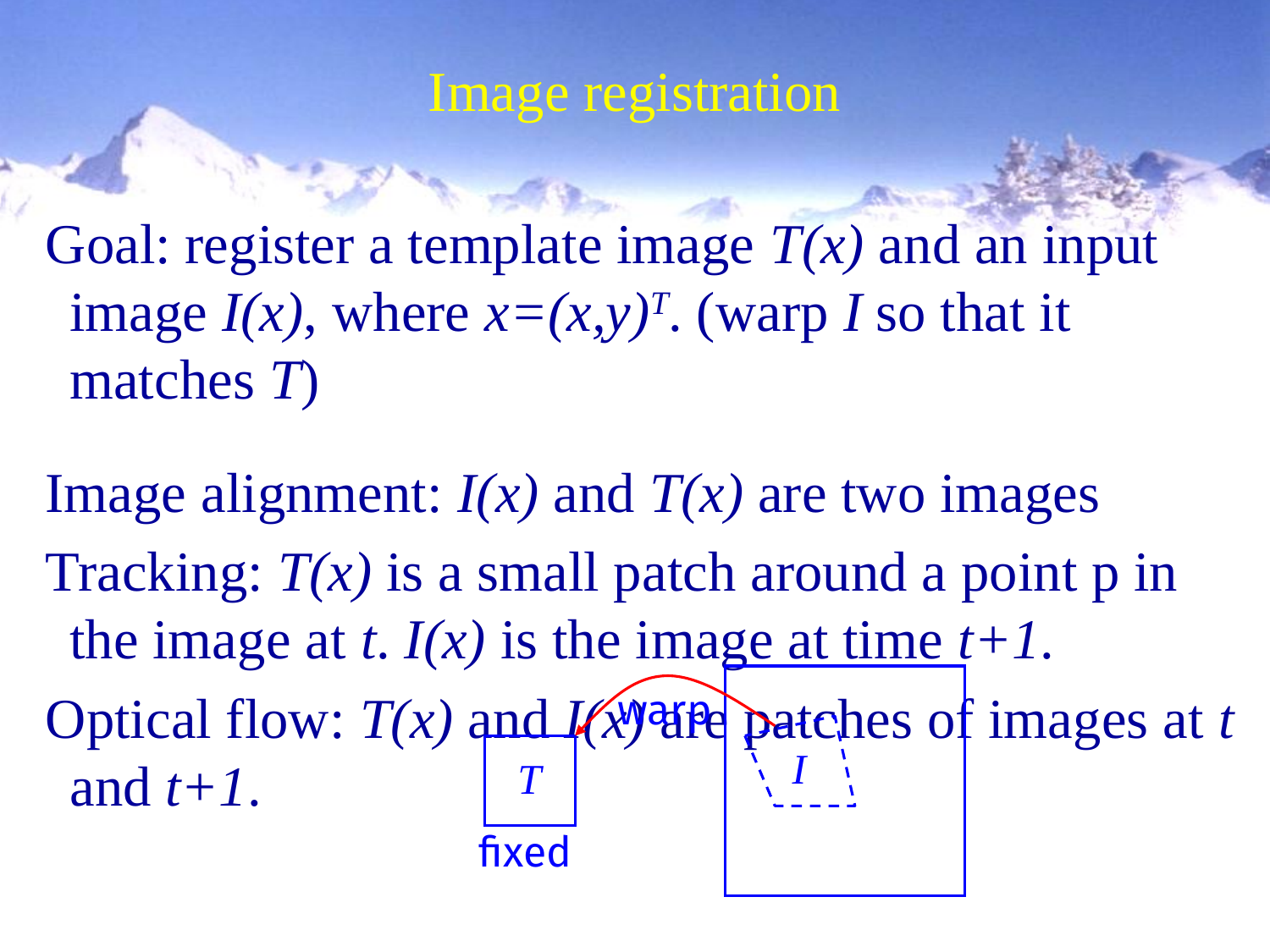

# Image registration
Goal: register a template image T(x) and an input image I(x), where x=(x,y)T. (warp I so that it matches T)

Image alignment: I(x) and T(x) are two images
Tracking: T(x) is a small patch around a point p in the image at t. I(x) is the image at time t+1.
Optical flow: T(x) and I(x) are patches of images at t and t+1.

warp

I
T
fixed